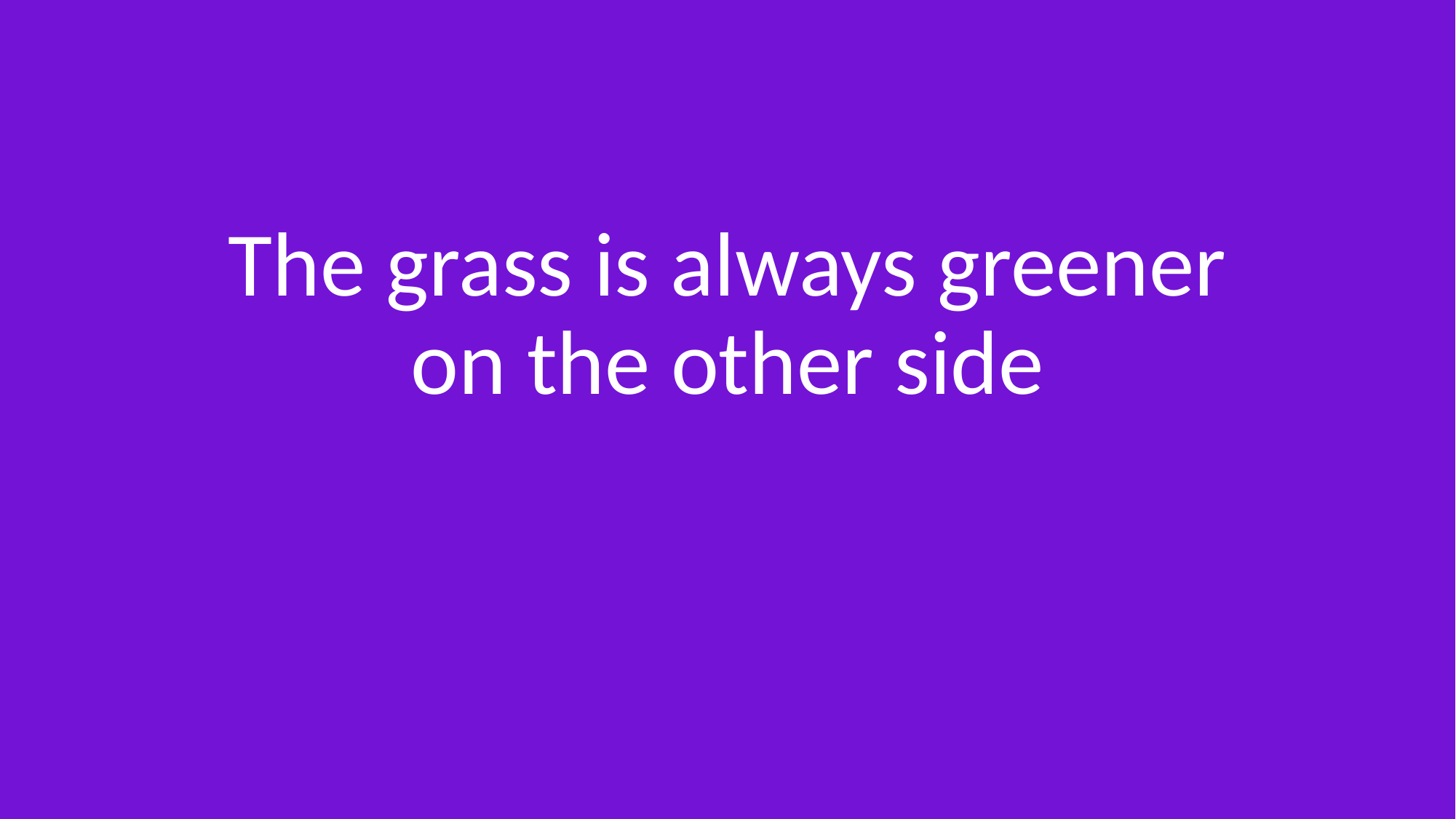

# The grass is always greener on the other side